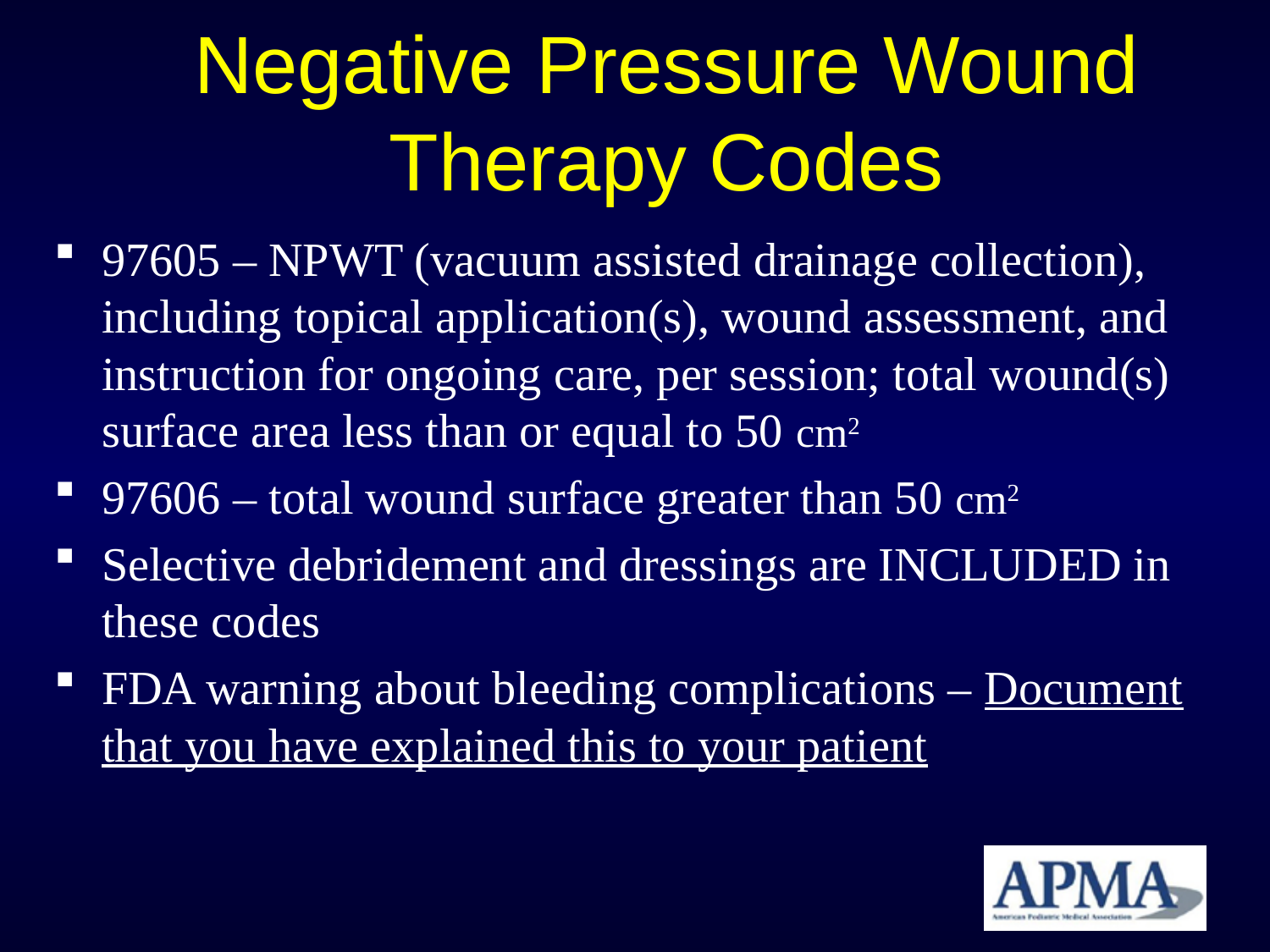

# Negative Pressure Wound Therapy Codes
97605 – NPWT (vacuum assisted drainage collection), including topical application(s), wound assessment, and instruction for ongoing care, per session; total wound(s) surface area less than or equal to 50 cm2
97606 – total wound surface greater than 50 cm2
Selective debridement and dressings are INCLUDED in these codes
FDA warning about bleeding complications – Document that you have explained this to your patient